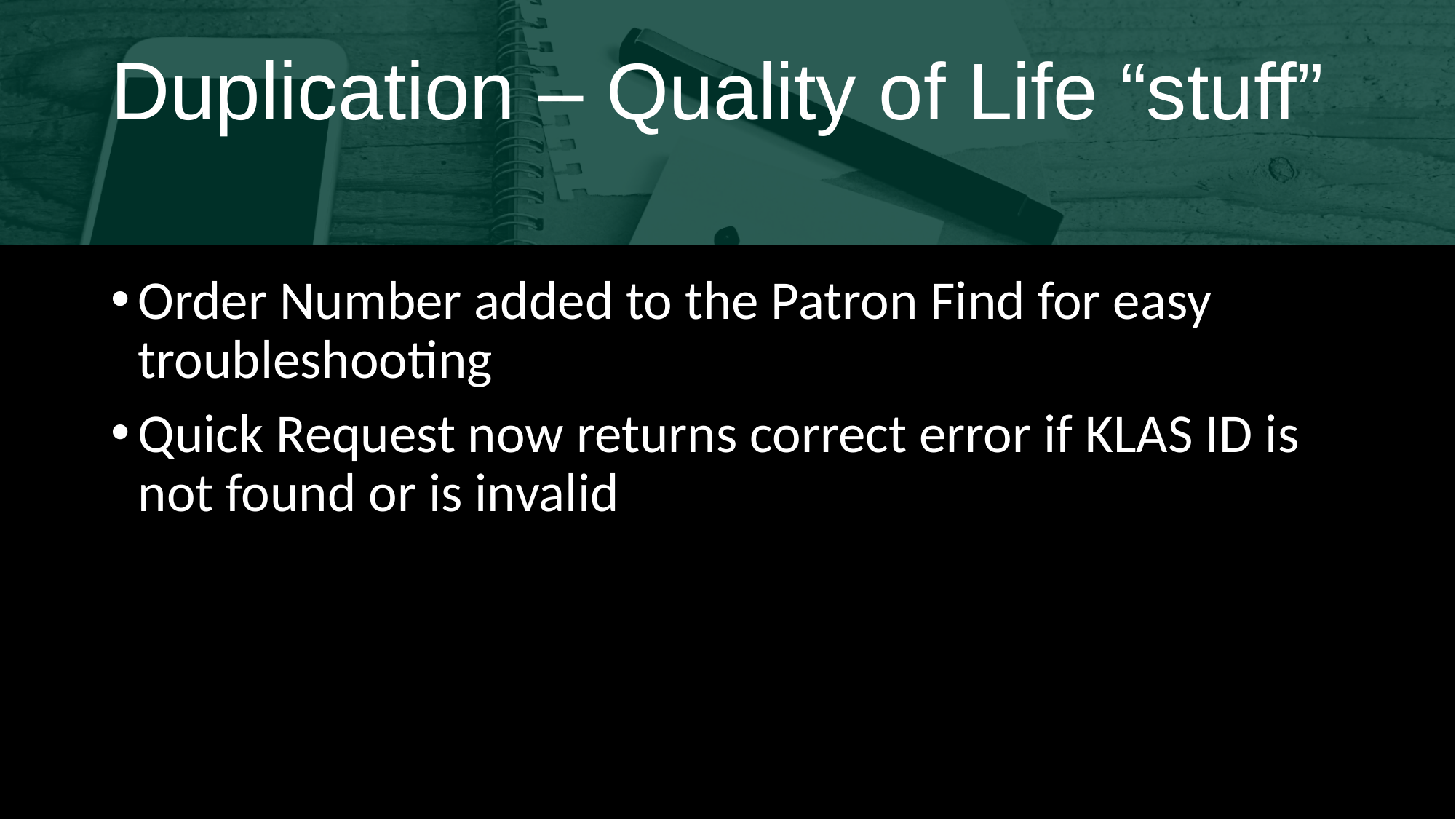

# Duplication – Quality of Life “stuff”
Order Number added to the Patron Find for easy troubleshooting
Quick Request now returns correct error if KLAS ID is not found or is invalid